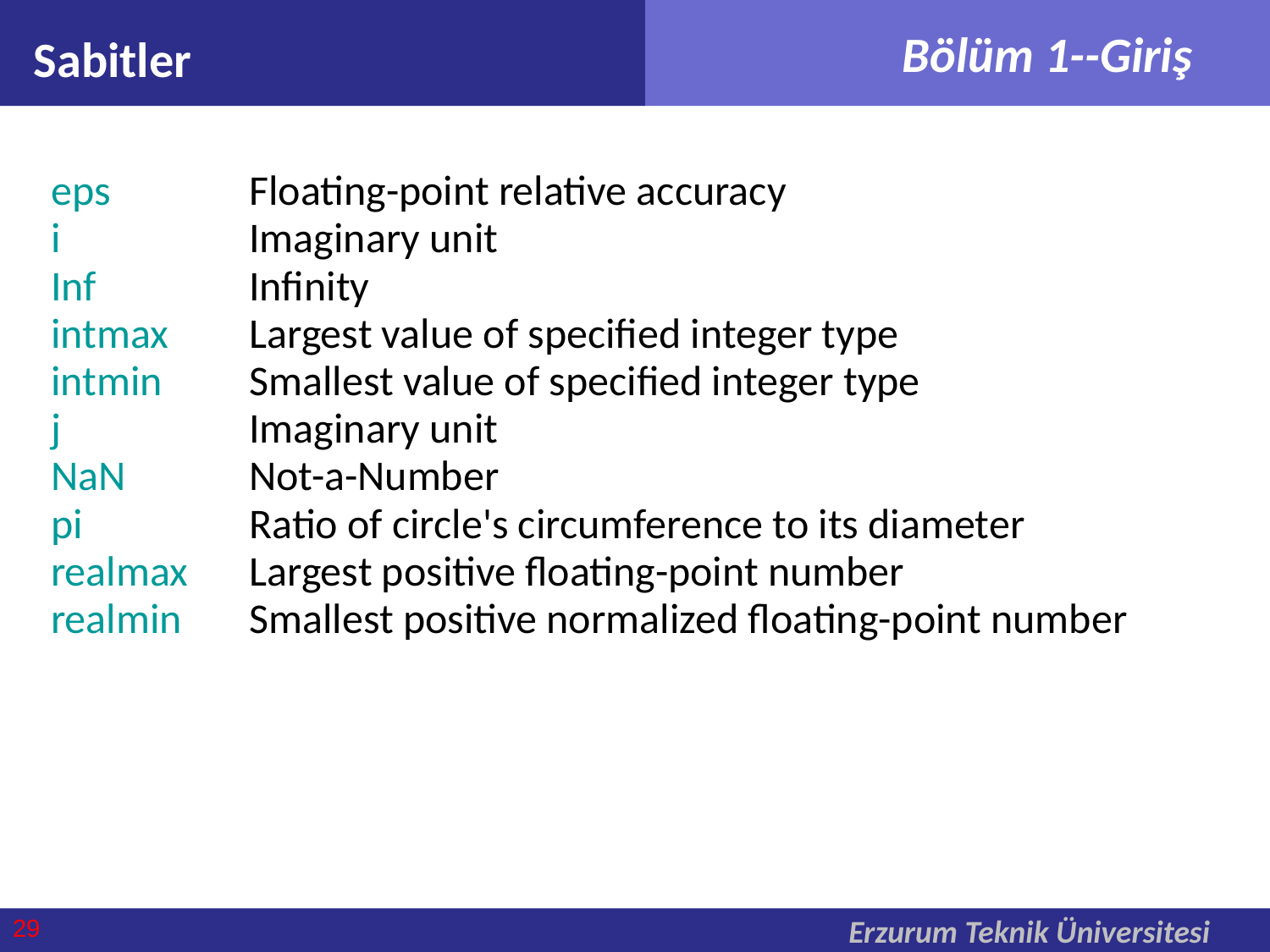

Sabitler
| eps | Floating-point relative accuracy |
| --- | --- |
| i | Imaginary unit |
| Inf | Infinity |
| intmax | Largest value of specified integer type |
| intmin | Smallest value of specified integer type |
| j | Imaginary unit |
| NaN | Not-a-Number |
| pi | Ratio of circle's circumference to its diameter |
| realmax | Largest positive floating-point number |
| realmin | Smallest positive normalized floating-point number |
29